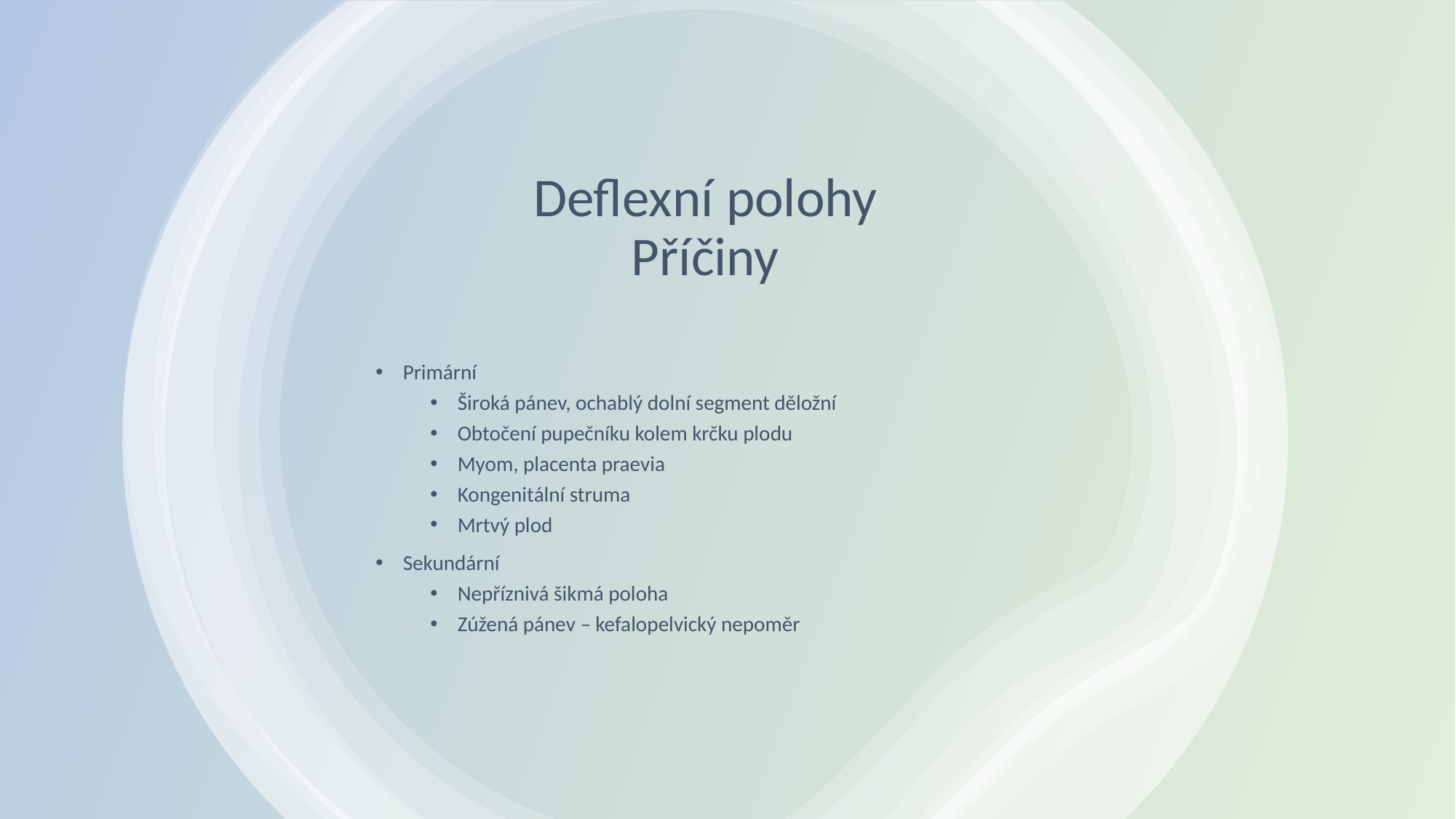

# Deflexní polohy Příčiny
Primární
Široká pánev, ochablý dolní segment děložní
Obtočení pupečníku kolem krčku plodu
Myom, placenta praevia
Kongenitální struma
Mrtvý plod
Sekundární
Nepříznivá šikmá poloha
Zúžená pánev – kefalopelvický nepoměr